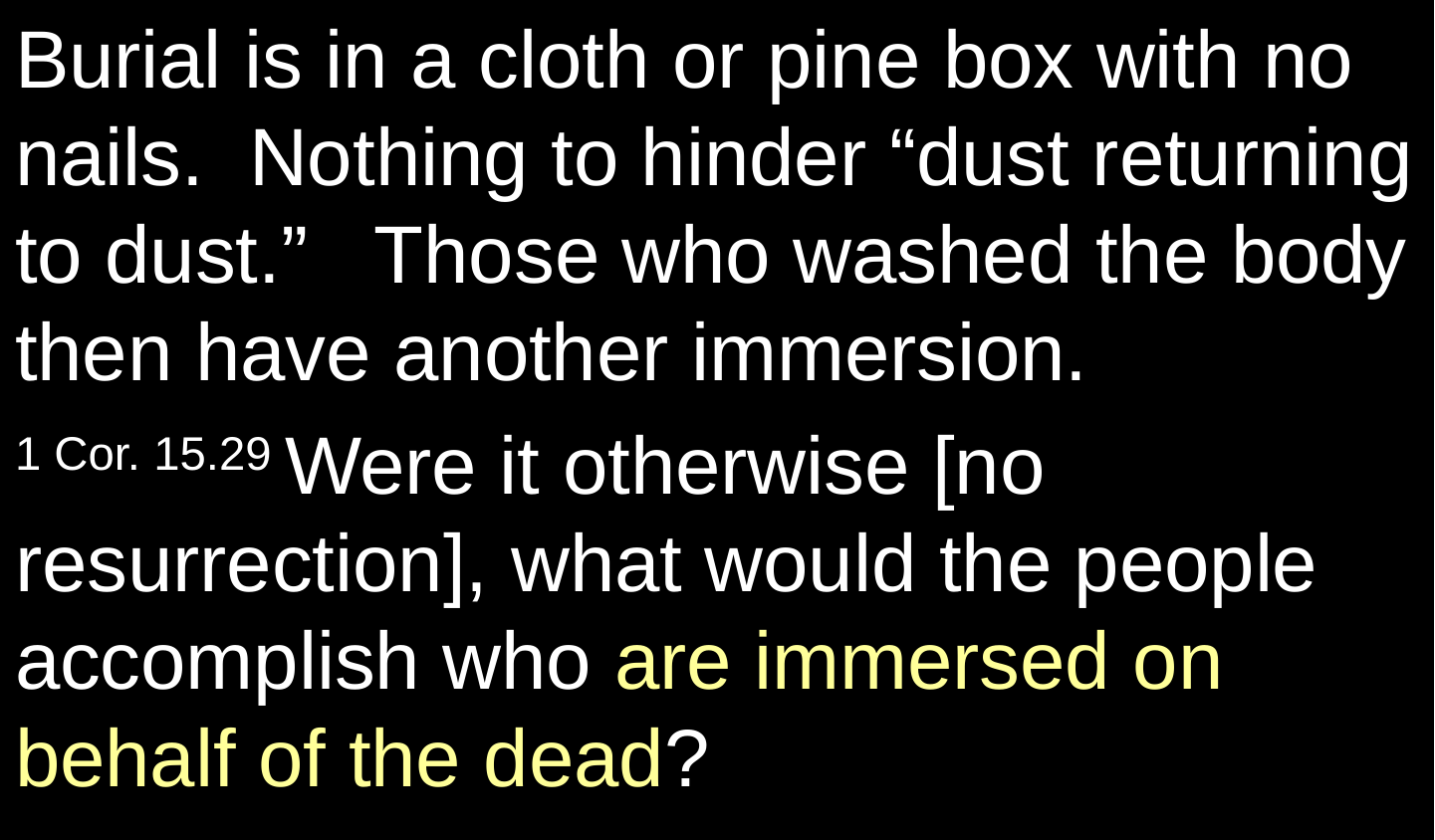

Burial is in a cloth or pine box with no nails.  Nothing to hinder “dust returning to dust.”   Those who washed the body then have another immersion.
1 Cor. 15.29 Were it otherwise [no resurrection], what would the people accomplish who are immersed on behalf of the dead?